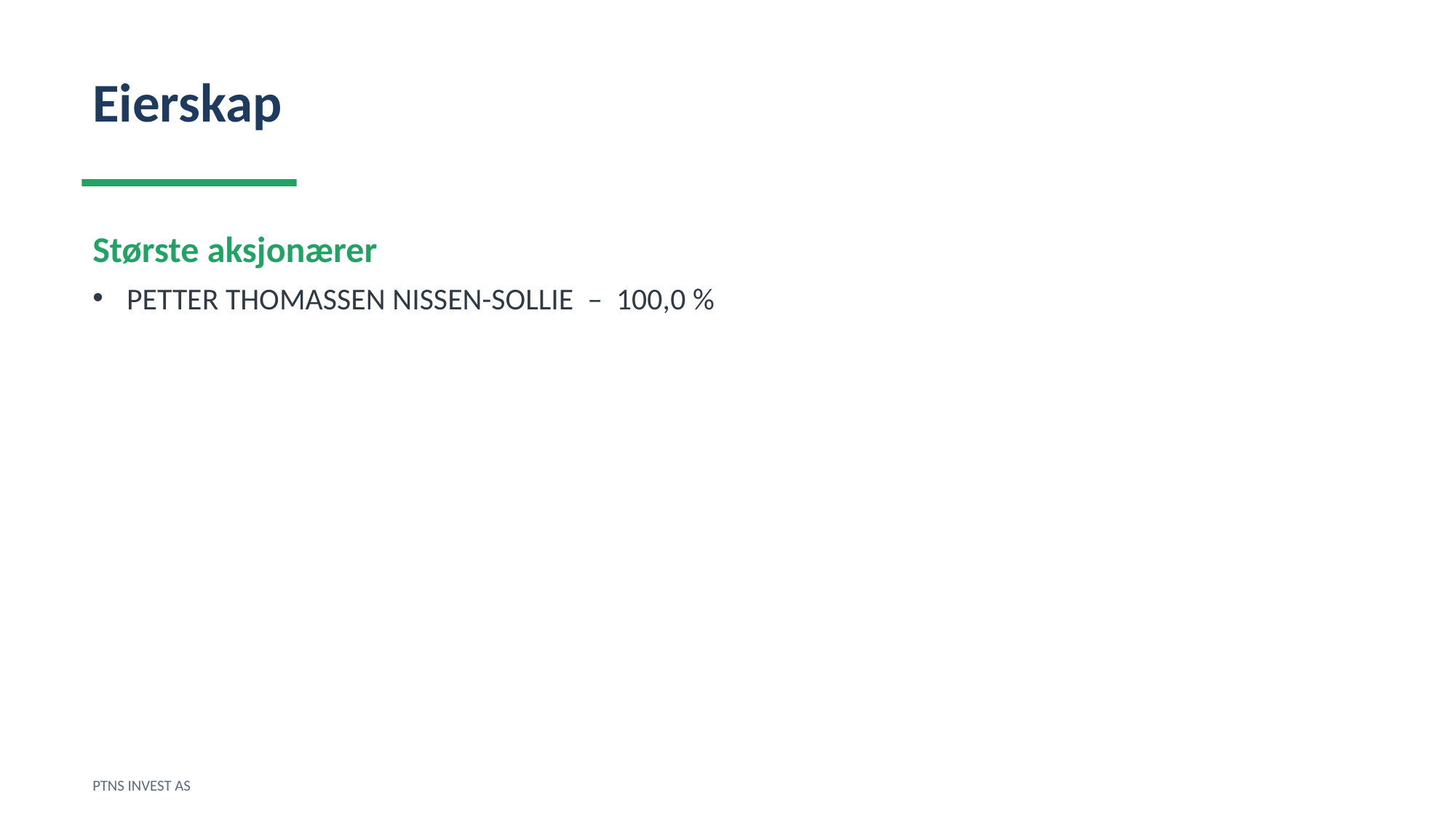

Eierskap

Største aksjonærer
PETTER THOMASSEN NISSEN-SOLLIE  –  100,0 %
PTNS INVEST AS